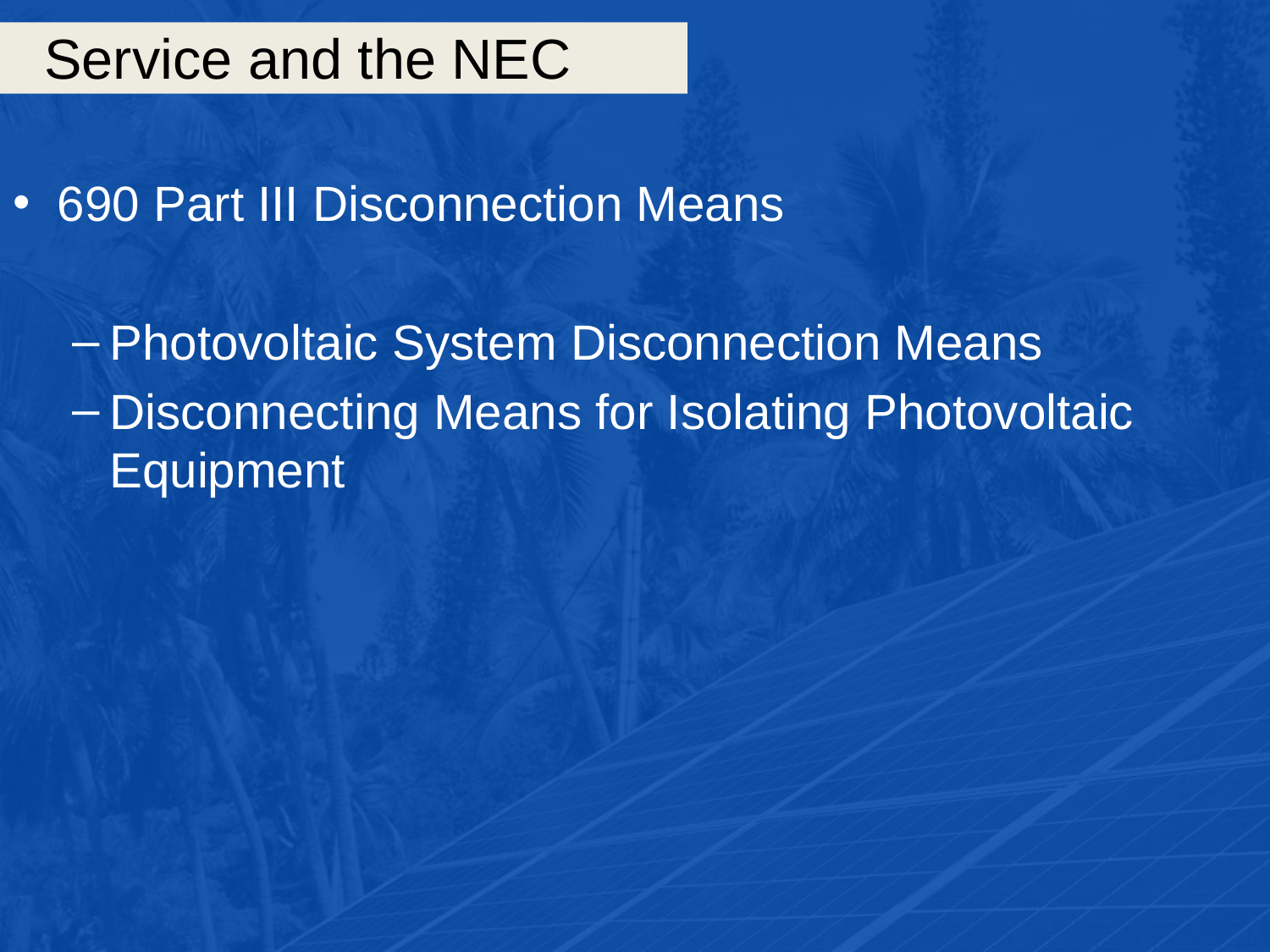

# Service and the NEC
690 Part III Disconnection Means

Photovoltaic System Disconnection Means
Disconnecting Means for Isolating Photovoltaic Equipment